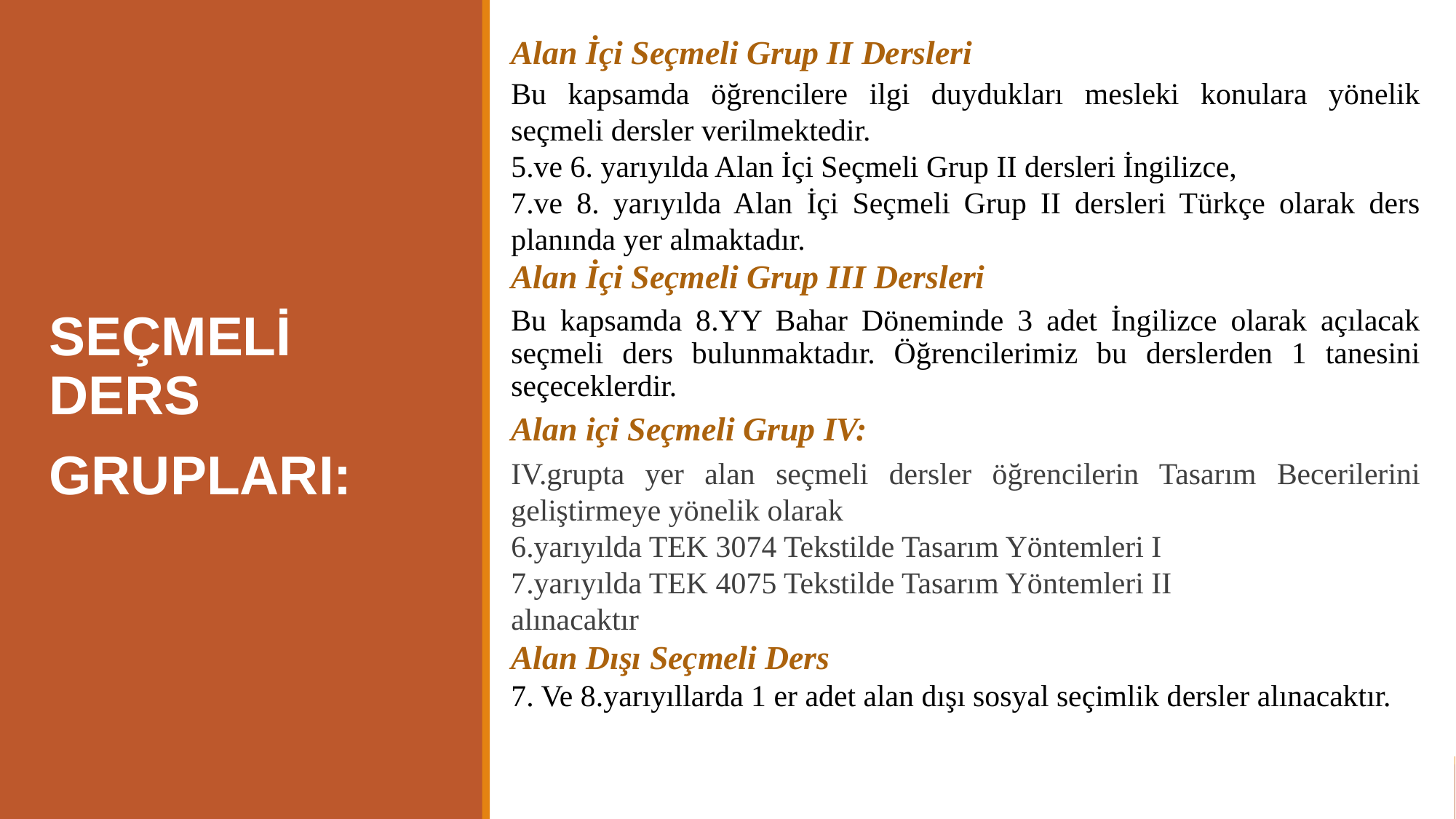

Alan İçi Seçmeli Grup II Dersleri
Bu kapsamda öğrencilere ilgi duydukları mesleki konulara yönelik seçmeli dersler verilmektedir.
5.ve 6. yarıyılda Alan İçi Seçmeli Grup II dersleri İngilizce,
7.ve 8. yarıyılda Alan İçi Seçmeli Grup II dersleri Türkçe olarak ders planında yer almaktadır.
Alan İçi Seçmeli Grup III Dersleri
Bu kapsamda 8.YY Bahar Döneminde 3 adet İngilizce olarak açılacak seçmeli ders bulunmaktadır. Öğrencilerimiz bu derslerden 1 tanesini seçeceklerdir.
Alan içi Seçmeli Grup IV:
IV.grupta yer alan seçmeli dersler öğrencilerin Tasarım Becerilerini geliştirmeye yönelik olarak
6.yarıyılda TEK 3074 Tekstilde Tasarım Yöntemleri I
7.yarıyılda TEK 4075 Tekstilde Tasarım Yöntemleri II
alınacaktır
Alan Dışı Seçmeli Ders
7. Ve 8.yarıyıllarda 1 er adet alan dışı sosyal seçimlik dersler alınacaktır.

SEÇMELİ DERS
GRUPLARI: